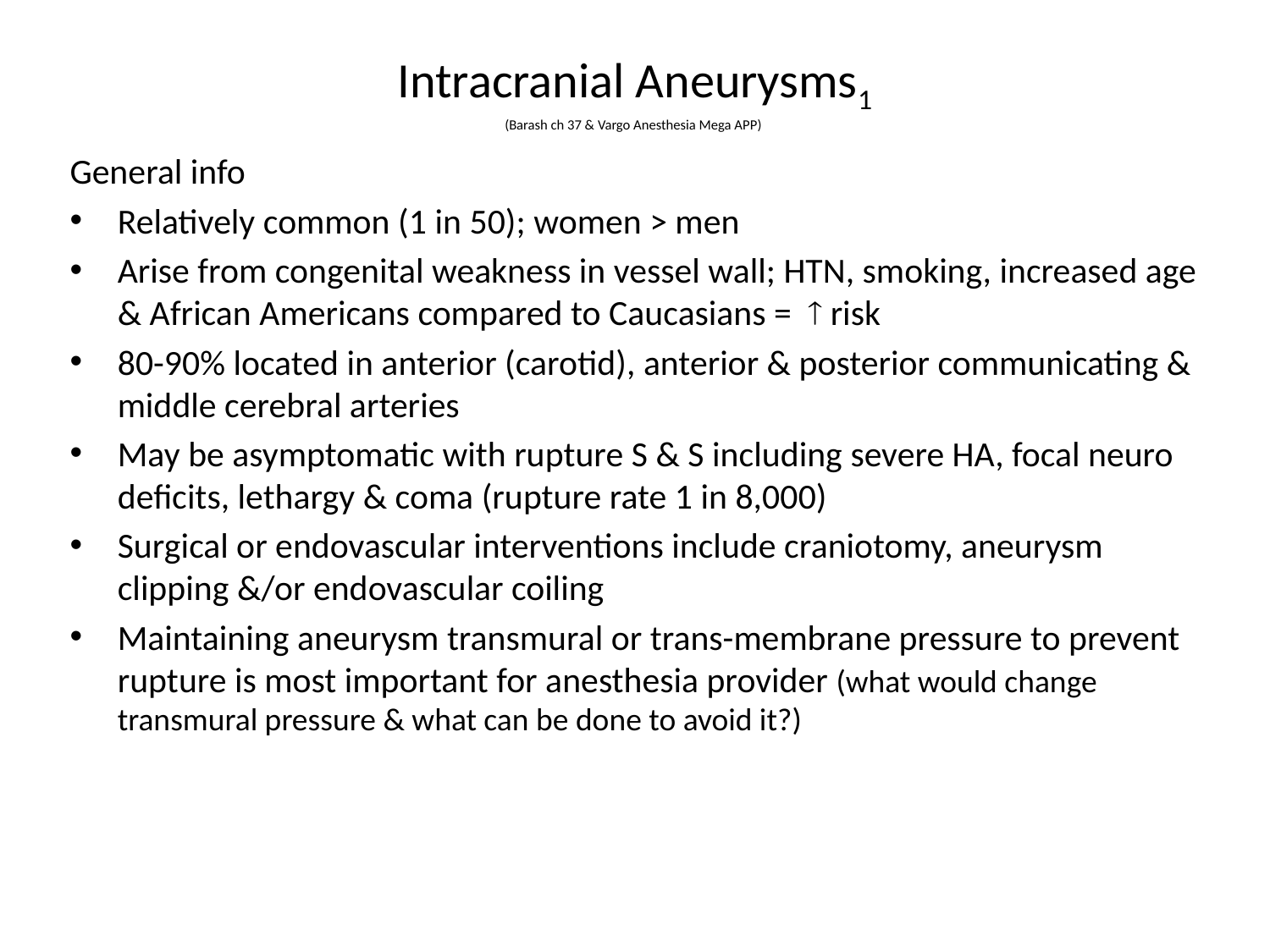

# Intracranial Aneurysms1 (Barash ch 37 & Vargo Anesthesia Mega APP)
General info
Relatively common (1 in 50); women > men
Arise from congenital weakness in vessel wall; HTN, smoking, increased age & African Americans compared to Caucasians =  ­ risk
80-90% located in anterior (carotid), anterior & posterior communicating & middle cerebral arteries
May be asymptomatic with rupture S & S including severe HA, focal neuro deficits, lethargy & coma (rupture rate 1 in 8,000)
Surgical or endovascular interventions include craniotomy, aneurysm clipping &/or endovascular coiling
Maintaining aneurysm transmural or trans-membrane pressure to prevent rupture is most important for anesthesia provider (what would change transmural pressure & what can be done to avoid it?)